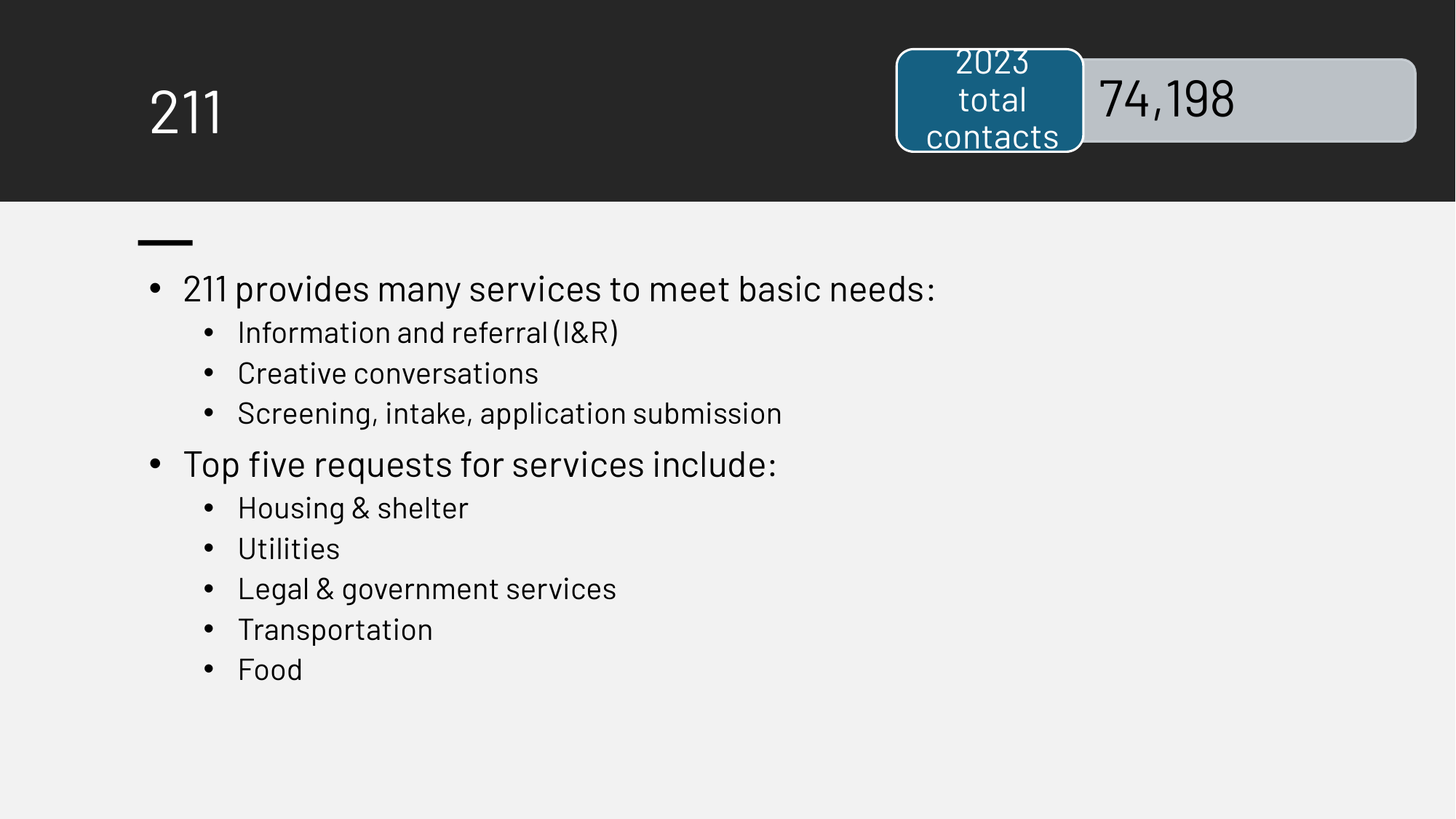

74,198
2023 total contacts
# 211

211 provides many services to meet basic needs:
Information and referral (I&R)
Creative conversations
Screening, intake, application submission
Top five requests for services include:
Housing & shelter
Utilities
Legal & government services
Transportation
Food